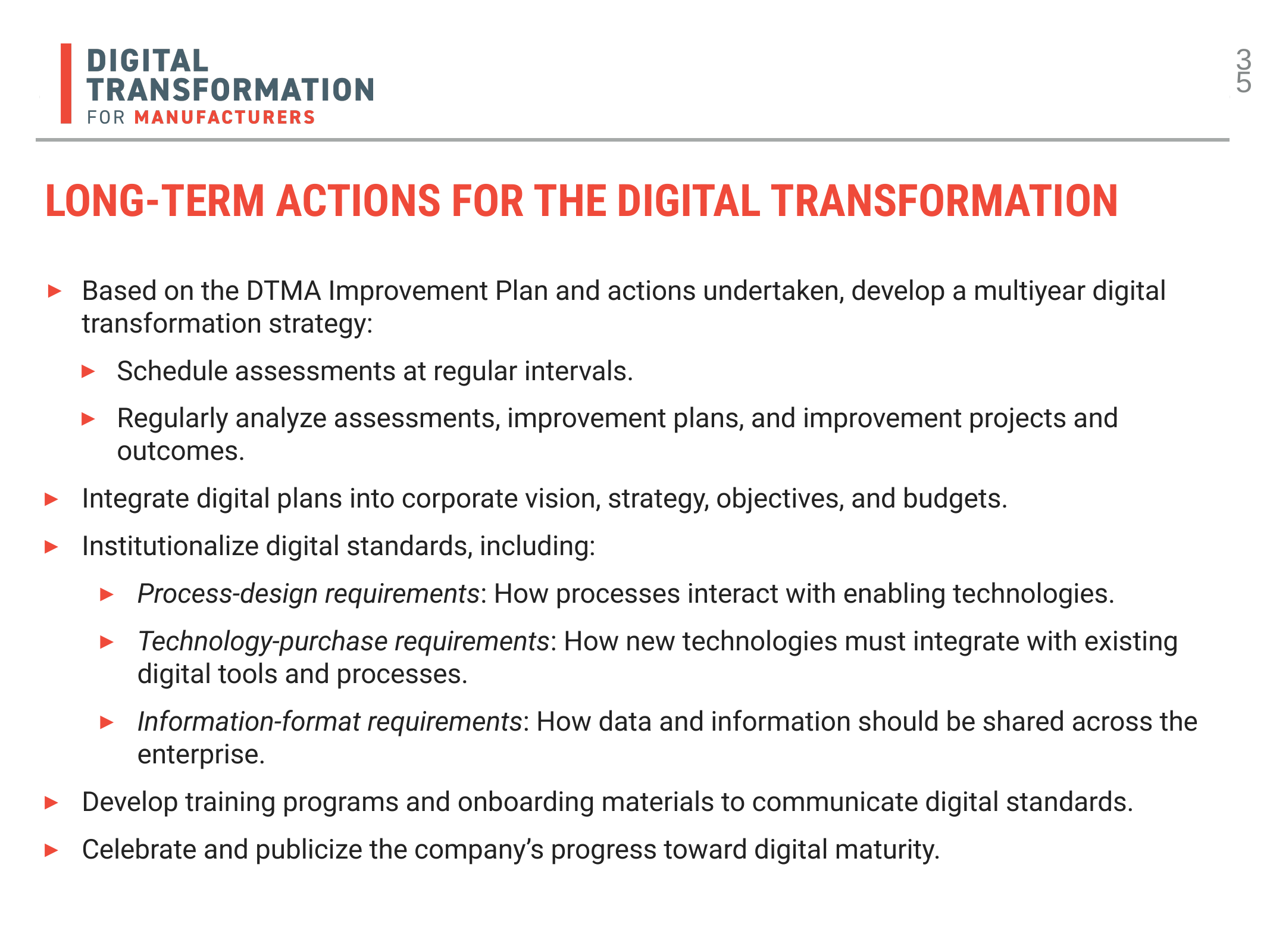

35
# Long-term actions for the Digital transformation
Based on the DTMA Improvement Plan and actions undertaken, develop a multiyear digital transformation strategy:
Schedule assessments at regular intervals.
Regularly analyze assessments, improvement plans, and improvement projects and outcomes.
Integrate digital plans into corporate vision, strategy, objectives, and budgets.
Institutionalize digital standards, including:
Process-design requirements: How processes interact with enabling technologies.
Technology-purchase requirements: How new technologies must integrate with existing digital tools and processes.
Information-format requirements: How data and information should be shared across the enterprise.
Develop training programs and onboarding materials to communicate digital standards.
Celebrate and publicize the company’s progress toward digital maturity.